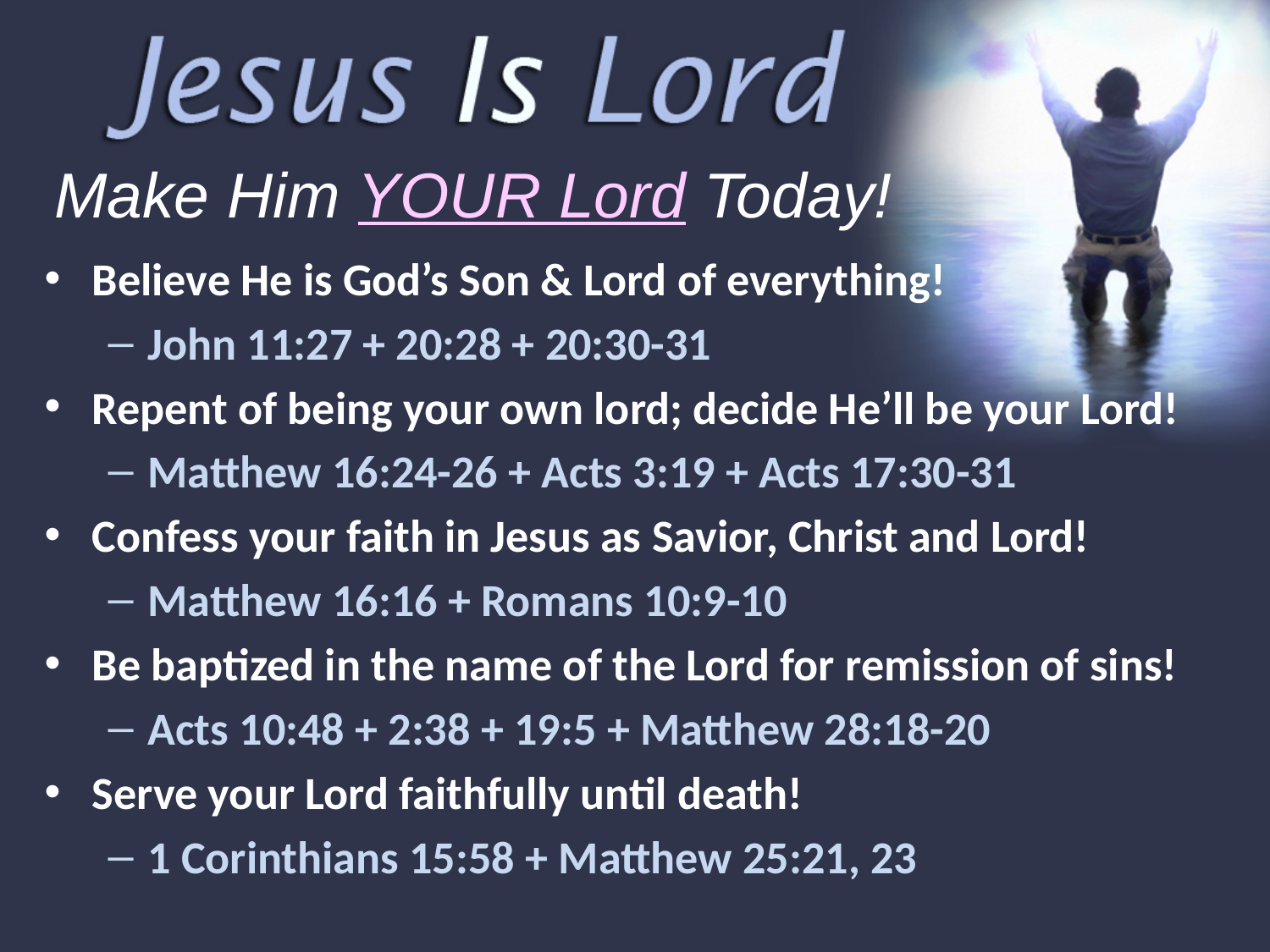

Make Him YOUR Lord Today!
Believe He is God’s Son & Lord of everything!
John 11:27 + 20:28 + 20:30-31
Repent of being your own lord; decide He’ll be your Lord!
Matthew 16:24-26 + Acts 3:19 + Acts 17:30-31
Confess your faith in Jesus as Savior, Christ and Lord!
Matthew 16:16 + Romans 10:9-10
Be baptized in the name of the Lord for remission of sins!
Acts 10:48 + 2:38 + 19:5 + Matthew 28:18-20
Serve your Lord faithfully until death!
1 Corinthians 15:58 + Matthew 25:21, 23